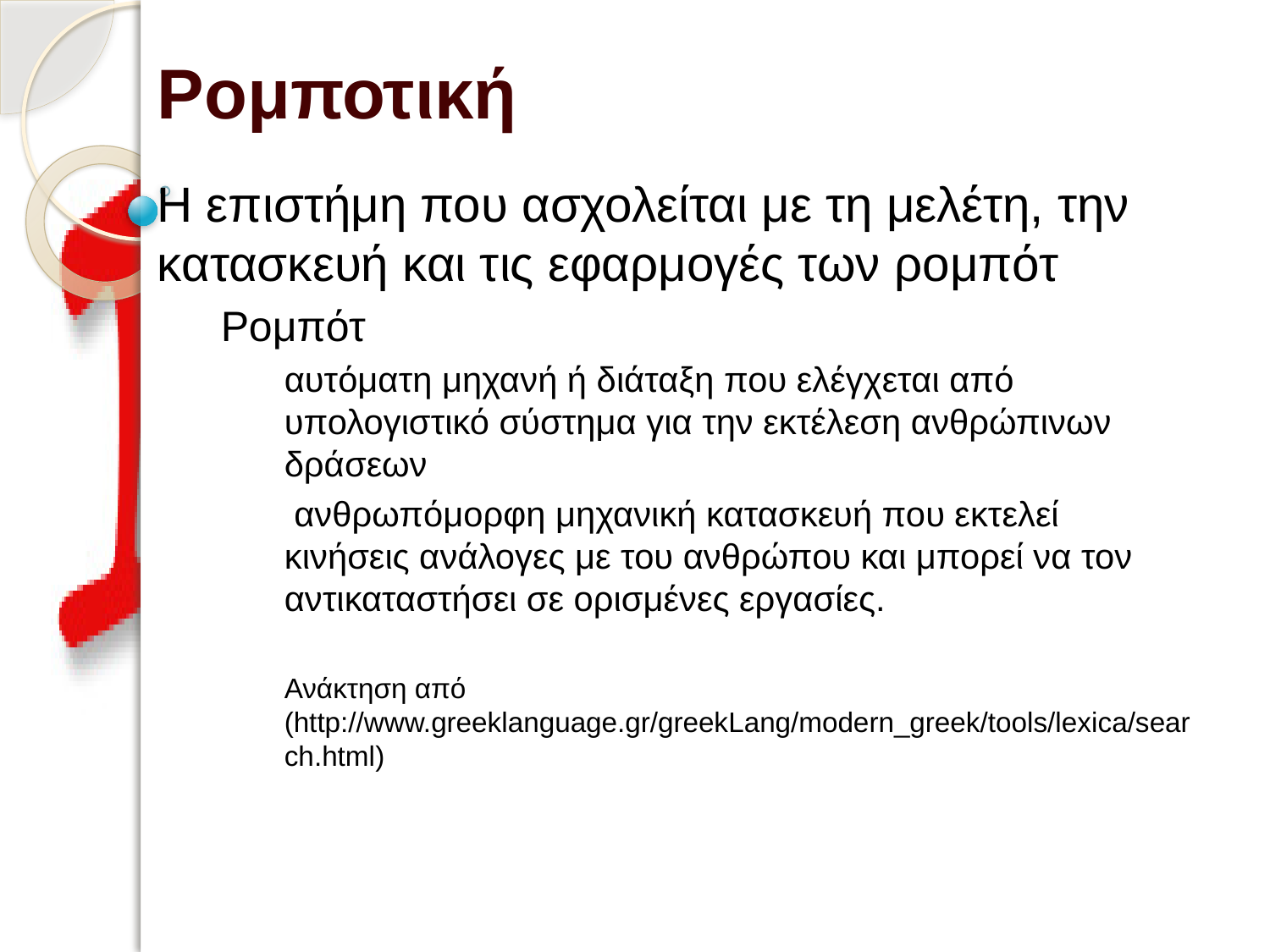

Ρομποτική
Η επιστήμη που ασχολείται με τη μελέτη, την κατασκευή και τις εφαρμογές των ρομπότ
Ρομπότ
αυτόματη μηχανή ή διάταξη που ελέγχεται από υπολογιστικό σύστημα για την εκτέλεση ανθρώπινων δράσεων
 ανθρωπόμορφη μηχανική κατασκευή που εκτελεί κινήσεις ανάλογες με του ανθρώπου και μπορεί να τον αντικαταστήσει σε ορισμένες εργασίες.

Ανάκτηση από (http://www.greeklanguage.gr/greekLang/modern_greek/tools/lexica/search.html)